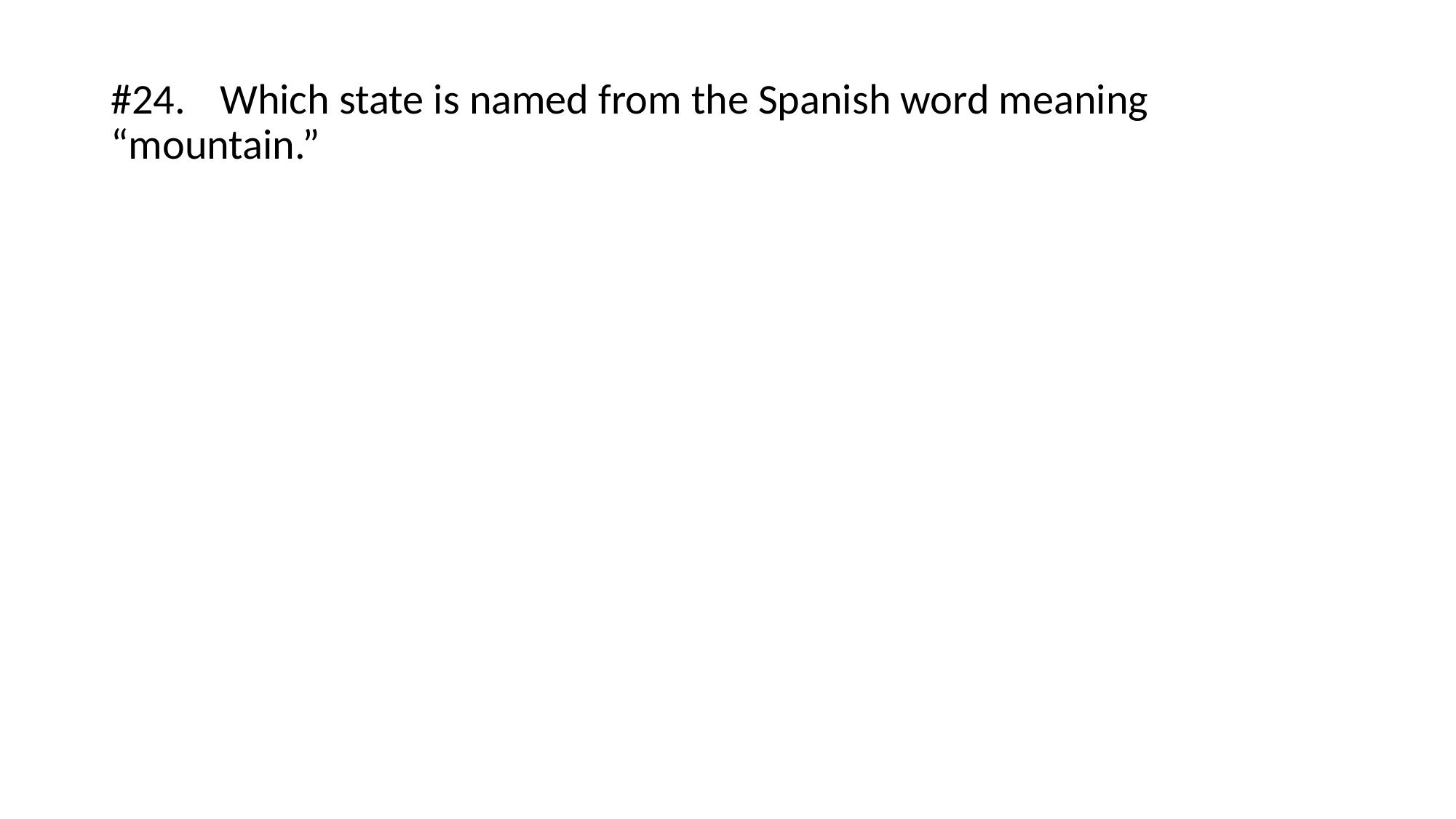

# #24.	Which state is named from the Spanish word meaning “mountain.”